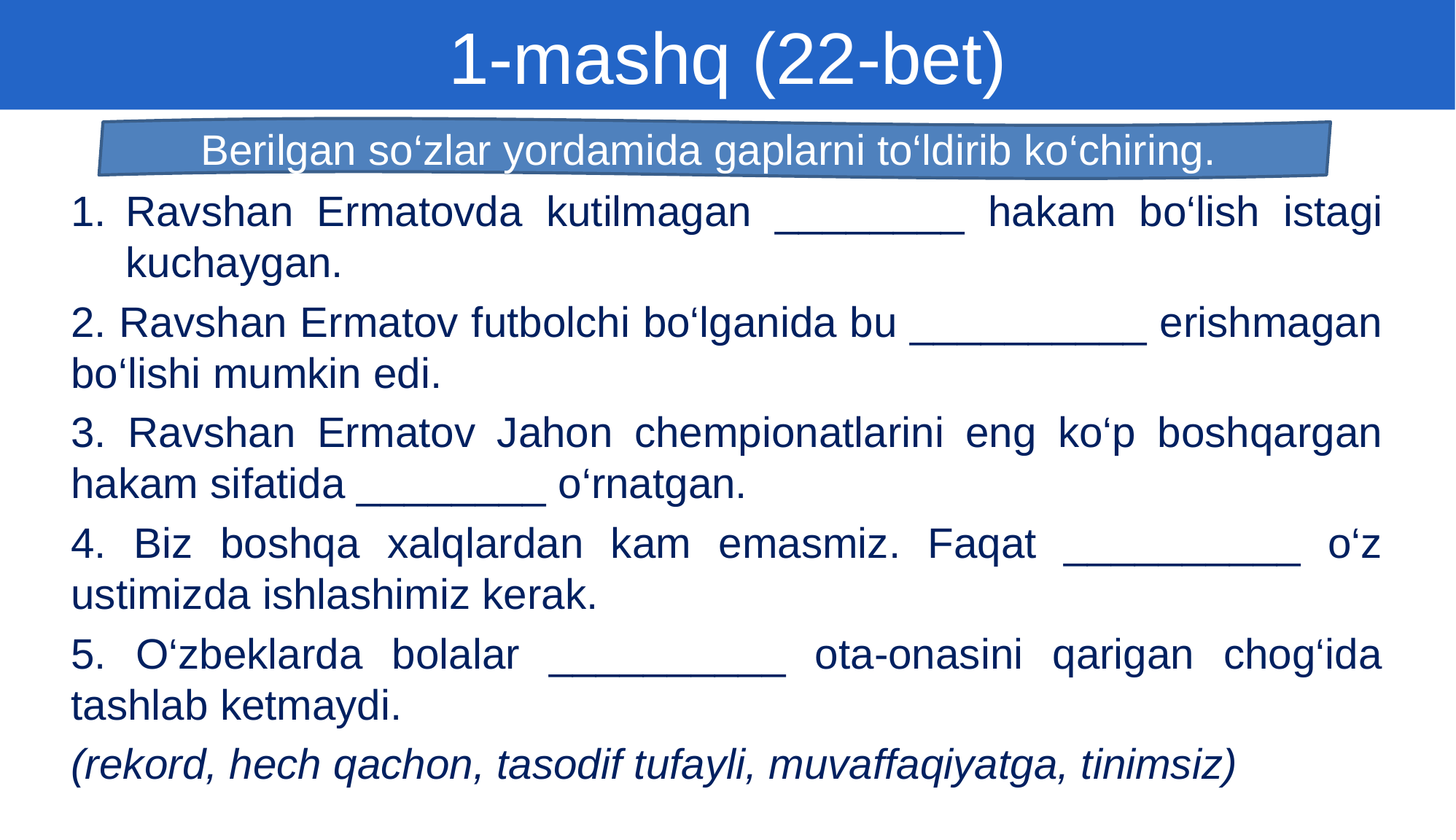

1-mashq (22-bet)
Berilgan so‘zlar yordamida gaplarni to‘ldirib ko‘chiring.
Ravshan Ermatovda kutilmagan ________ hakam bo‘lish istagi kuchaygan.
2. Ravshan Ermatov futbolchi bo‘lganida bu __________ erishmagan bo‘lishi mumkin edi.
3. Ravshan Ermatov Jahon chempionatlarini eng ko‘p boshqargan hakam sifatida ________ o‘rnatgan.
4. Biz boshqa xalqlardan kam emasmiz. Faqat __________ o‘z ustimizda ishlashimiz kerak.
5. O‘zbeklarda bolalar __________ ota-onasini qarigan chog‘ida tashlab ketmaydi.
(rekord, hech qachon, tasodif tufayli, muvaffaqiyatga, tinimsiz)